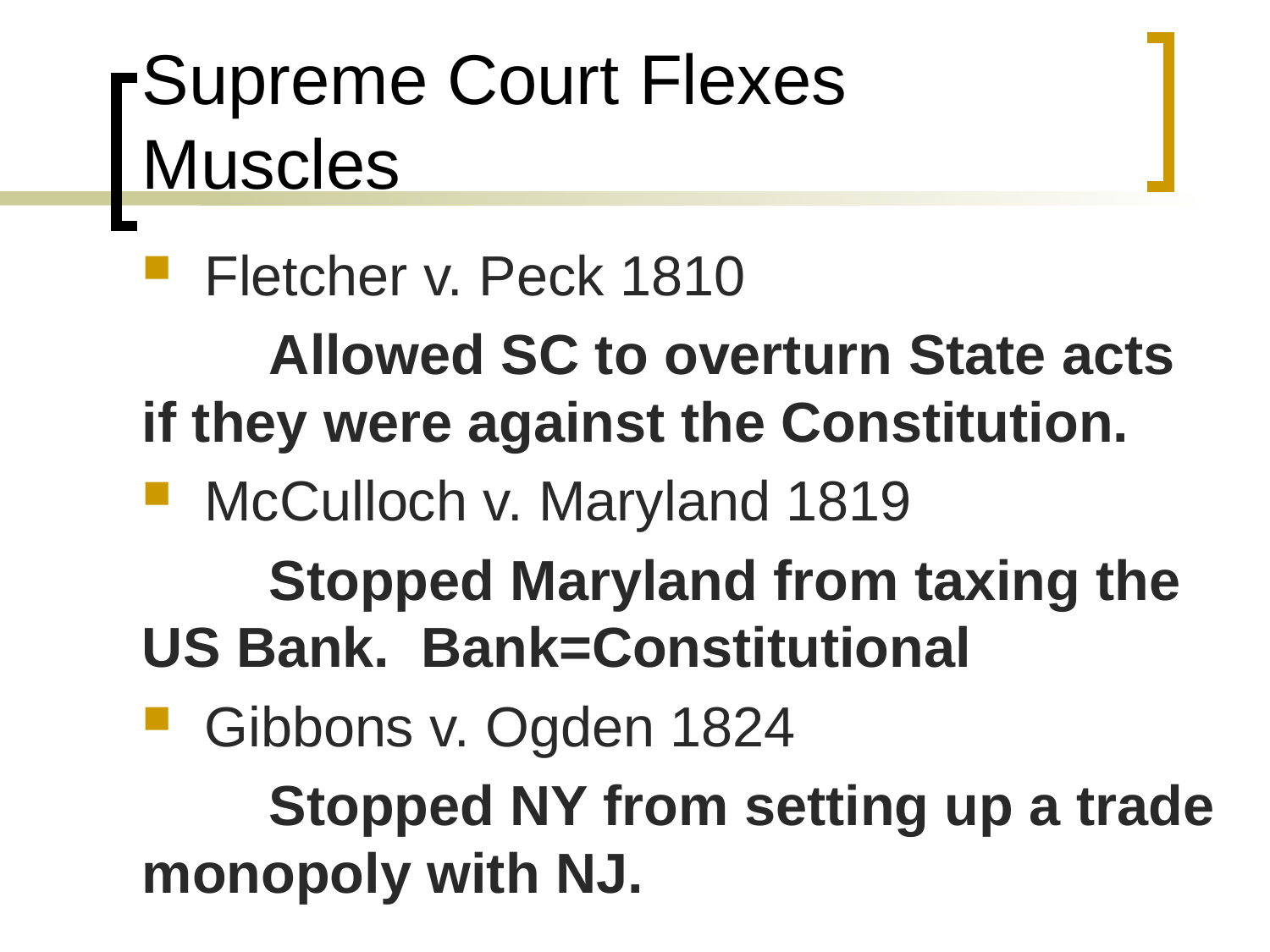

# Supreme Court Flexes Muscles
Fletcher v. Peck 1810
	Allowed SC to overturn State acts if they were against the Constitution.
McCulloch v. Maryland 1819
	Stopped Maryland from taxing the US Bank.  Bank=Constitutional
Gibbons v. Ogden 1824
	Stopped NY from setting up a trade monopoly with NJ.